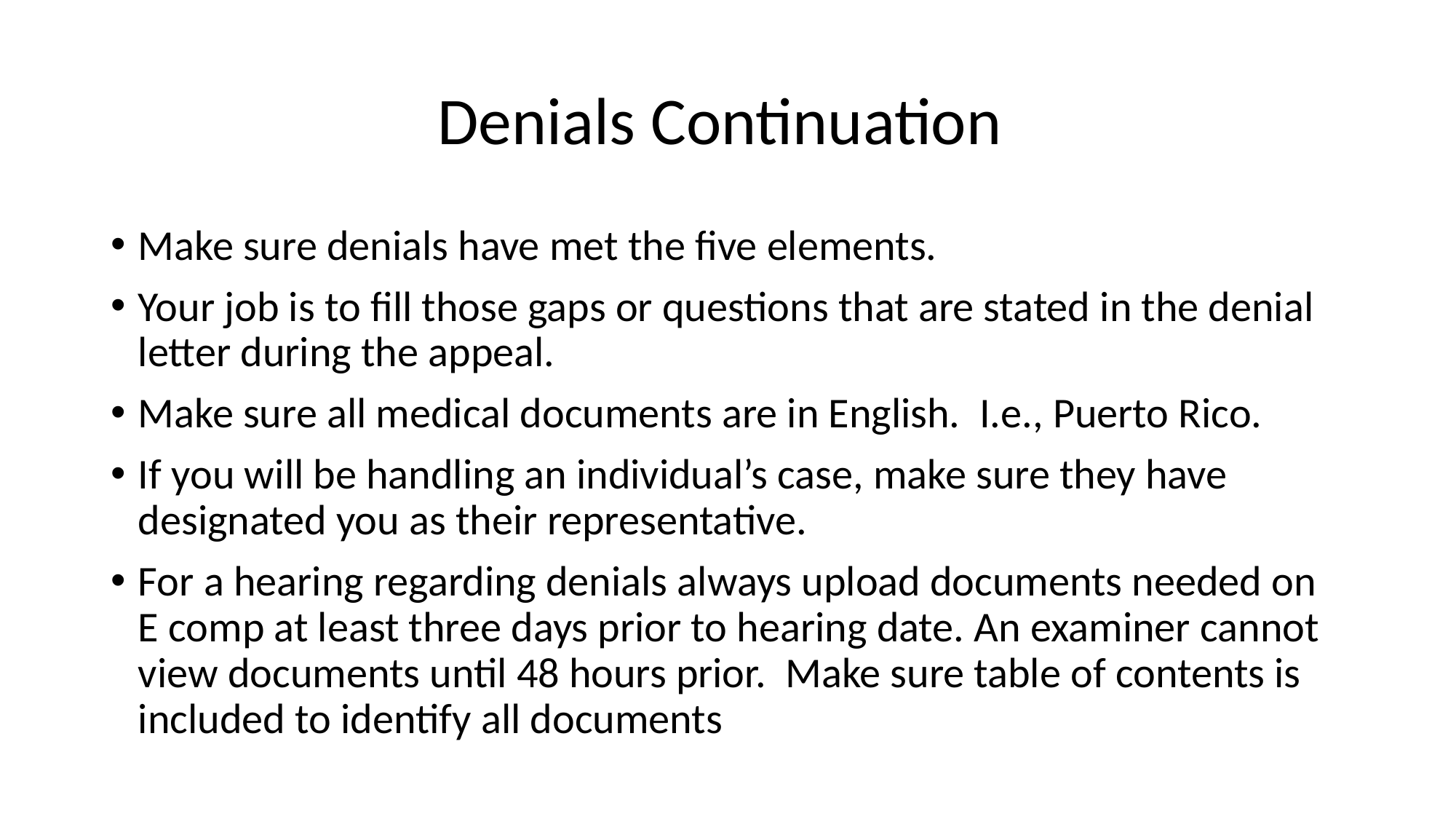

# Denials Continuation
Make sure denials have met the five elements.
Your job is to fill those gaps or questions that are stated in the denial letter during the appeal.
Make sure all medical documents are in English.  I.e., Puerto Rico.
If you will be handling an individual’s case, make sure they have designated you as their representative.
For a hearing regarding denials always upload documents needed on E comp at least three days prior to hearing date. An examiner cannot view documents until 48 hours prior.  Make sure table of contents is included to identify all documents